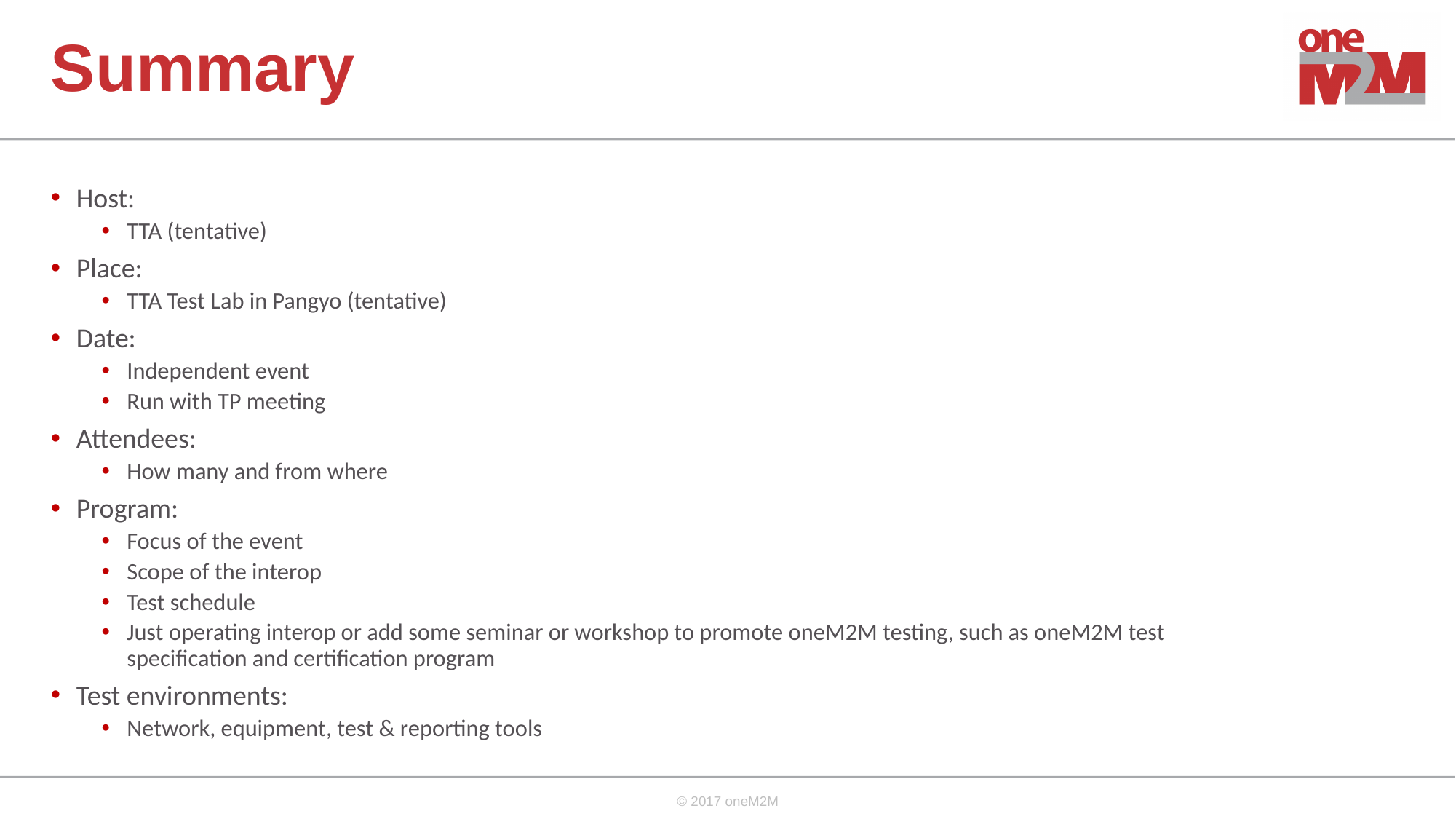

# Summary
Host:
TTA (tentative)
Place:
TTA Test Lab in Pangyo (tentative)
Date:
Independent event
Run with TP meeting
Attendees:
How many and from where
Program:
Focus of the event
Scope of the interop
Test schedule
Just operating interop or add some seminar or workshop to promote oneM2M testing, such as oneM2M test specification and certification program
Test environments:
Network, equipment, test & reporting tools